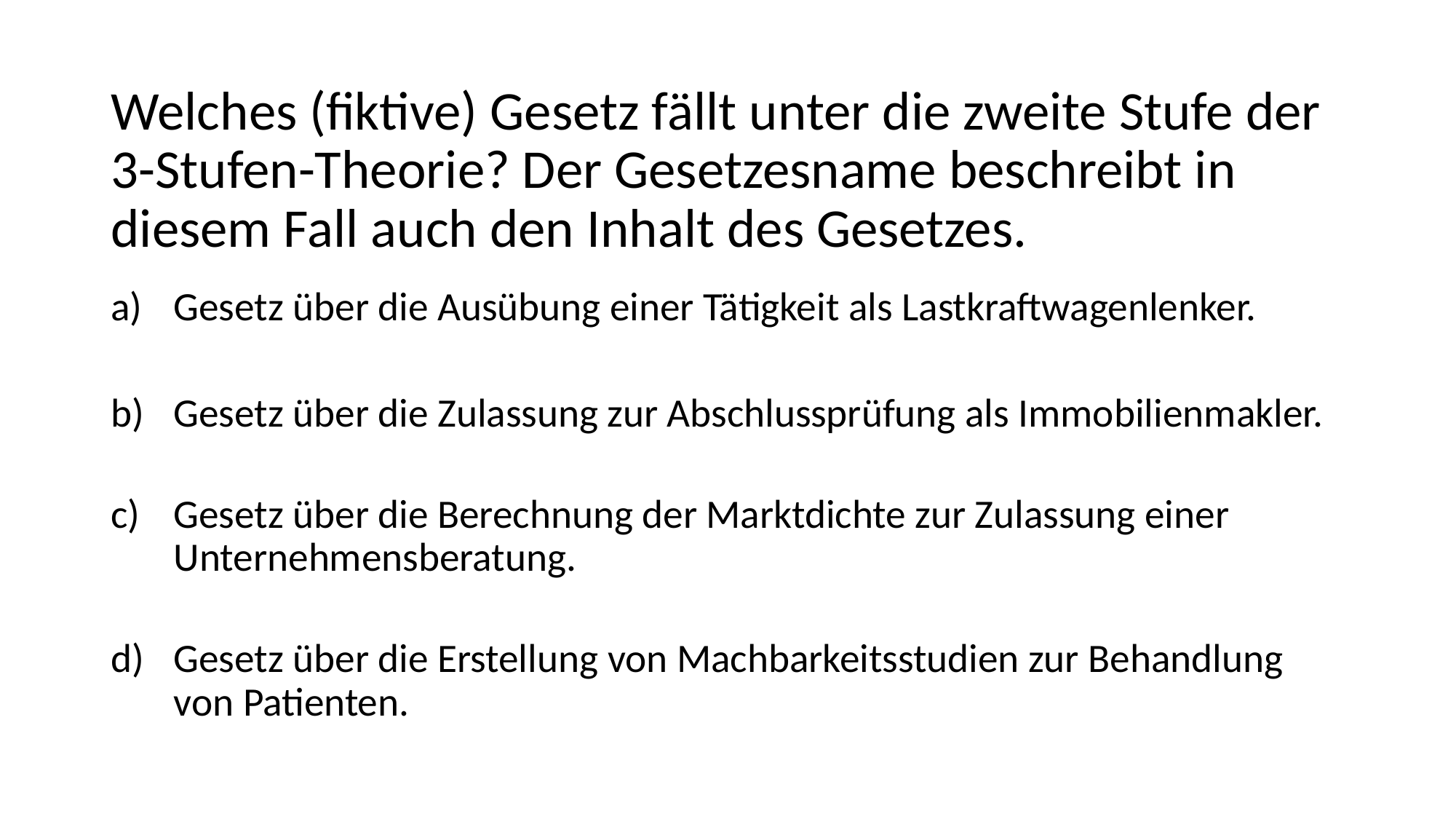

# Welches (fiktive) Gesetz fällt unter die zweite Stufe der 3-Stufen-Theorie? Der Gesetzesname beschreibt in diesem Fall auch den Inhalt des Gesetzes.
Gesetz über die Ausübung einer Tätigkeit als Lastkraftwagenlenker.
Gesetz über die Zulassung zur Abschlussprüfung als Immobilienmakler.
Gesetz über die Berechnung der Marktdichte zur Zulassung einer Unternehmensberatung.
Gesetz über die Erstellung von Machbarkeitsstudien zur Behandlung von Patienten.